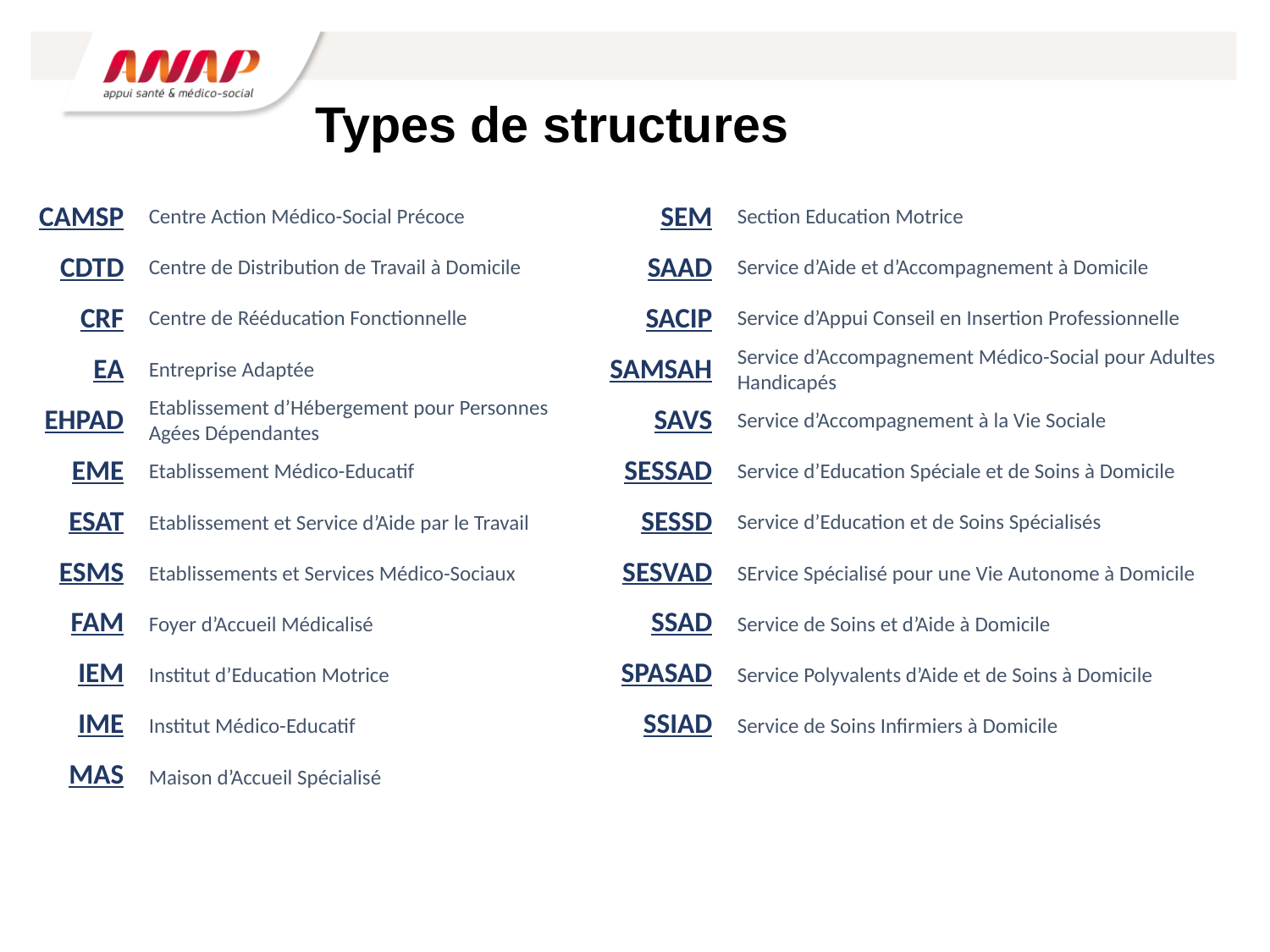

# Types de structures
CAMSP
CDTD
CRF
EA
EHPAD
EME
ESAT
ESMS
FAM
IEM
IME
MAS
SEM
SAAD
SACIP
SAMSAH
SAVS
SESSAD
SESSD
SESVAD
SSAD
SPASAD
SSIAD
Centre Action Médico-Social Précoce
Section Education Motrice
Service d’Aide et d’Accompagnement à Domicile
Centre de Distribution de Travail à Domicile
Service d’Appui Conseil en Insertion Professionnelle
Centre de Rééducation Fonctionnelle
Service d’Accompagnement Médico-Social pour Adultes
Handicapés
Entreprise Adaptée
Service d’Accompagnement à la Vie Sociale
Etablissement d’Hébergement pour Personnes
Agées Dépendantes
Service d’Education Spéciale et de Soins à Domicile
Etablissement Médico-Educatif
Service d’Education et de Soins Spécialisés
Etablissement et Service d’Aide par le Travail
SErvice Spécialisé pour une Vie Autonome à Domicile
Etablissements et Services Médico-Sociaux
Service de Soins et d’Aide à Domicile
Foyer d’Accueil Médicalisé
Service Polyvalents d’Aide et de Soins à Domicile
Institut d’Education Motrice
Service de Soins Infirmiers à Domicile
Institut Médico-Educatif
Maison d’Accueil Spécialisé